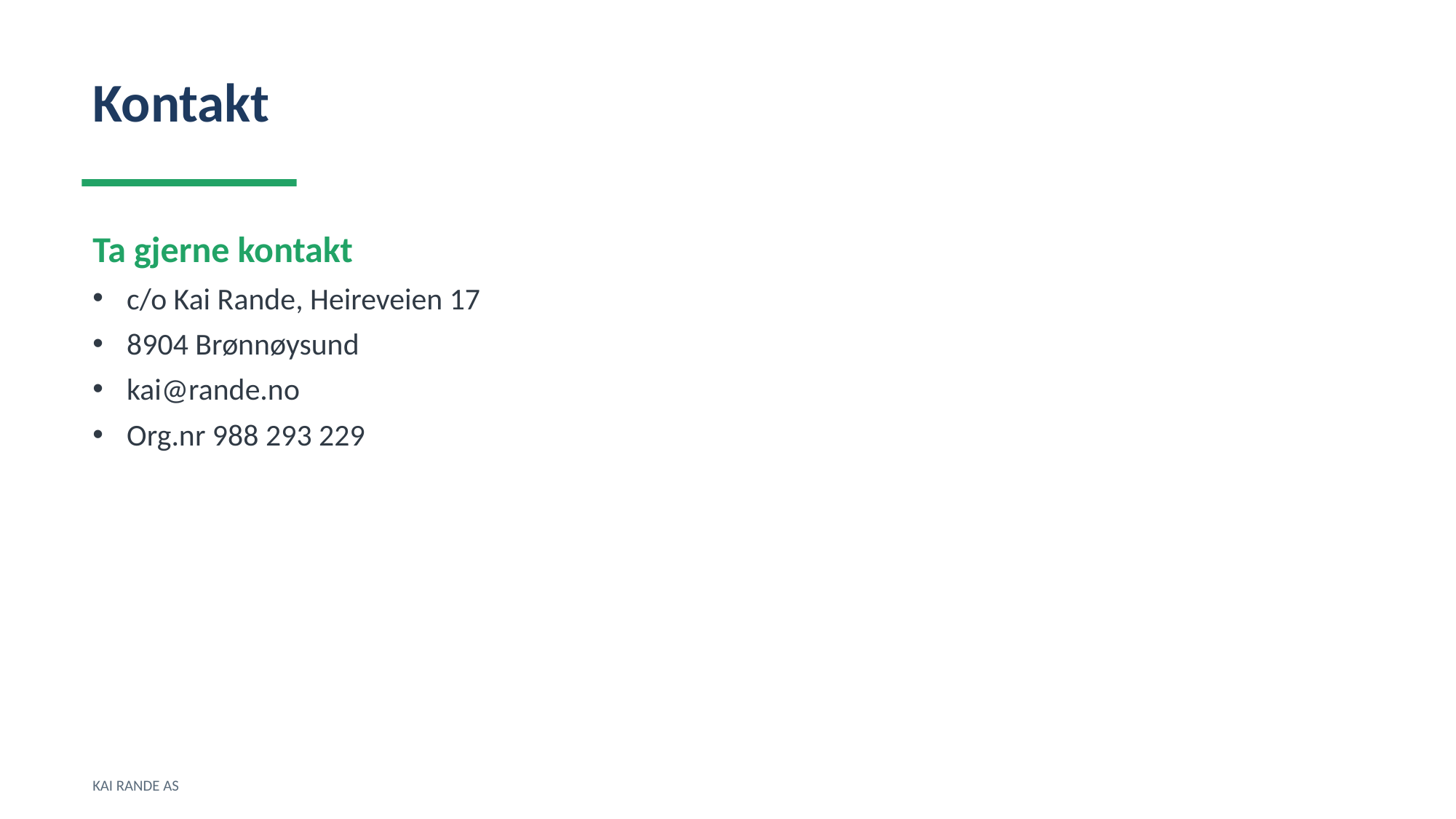

Kontakt

Ta gjerne kontakt
c/o Kai Rande, Heireveien 17
8904 Brønnøysund
kai@rande.no
Org.nr 988 293 229
KAI RANDE AS